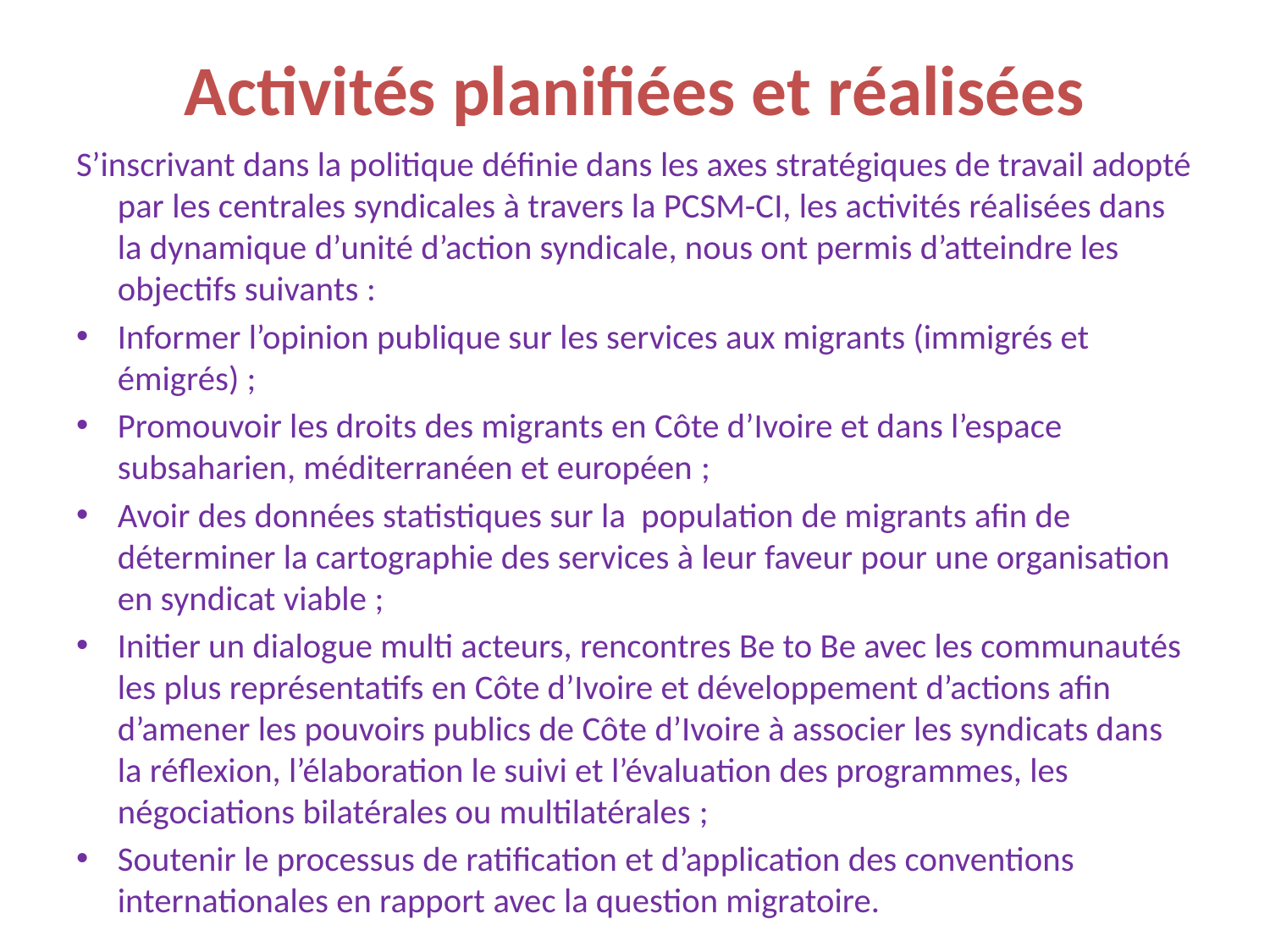

# Activités planifiées et réalisées
S’inscrivant dans la politique définie dans les axes stratégiques de travail adopté par les centrales syndicales à travers la PCSM-CI, les activités réalisées dans la dynamique d’unité d’action syndicale, nous ont permis d’atteindre les objectifs suivants :
Informer l’opinion publique sur les services aux migrants (immigrés et émigrés) ;
Promouvoir les droits des migrants en Côte d’Ivoire et dans l’espace subsaharien, méditerranéen et européen ;
Avoir des données statistiques sur la  population de migrants afin de déterminer la cartographie des services à leur faveur pour une organisation en syndicat viable ;
Initier un dialogue multi acteurs, rencontres Be to Be avec les communautés les plus représentatifs en Côte d’Ivoire et développement d’actions afin d’amener les pouvoirs publics de Côte d’Ivoire à associer les syndicats dans la réflexion, l’élaboration le suivi et l’évaluation des programmes, les négociations bilatérales ou multilatérales ;
Soutenir le processus de ratification et d’application des conventions internationales en rapport avec la question migratoire.